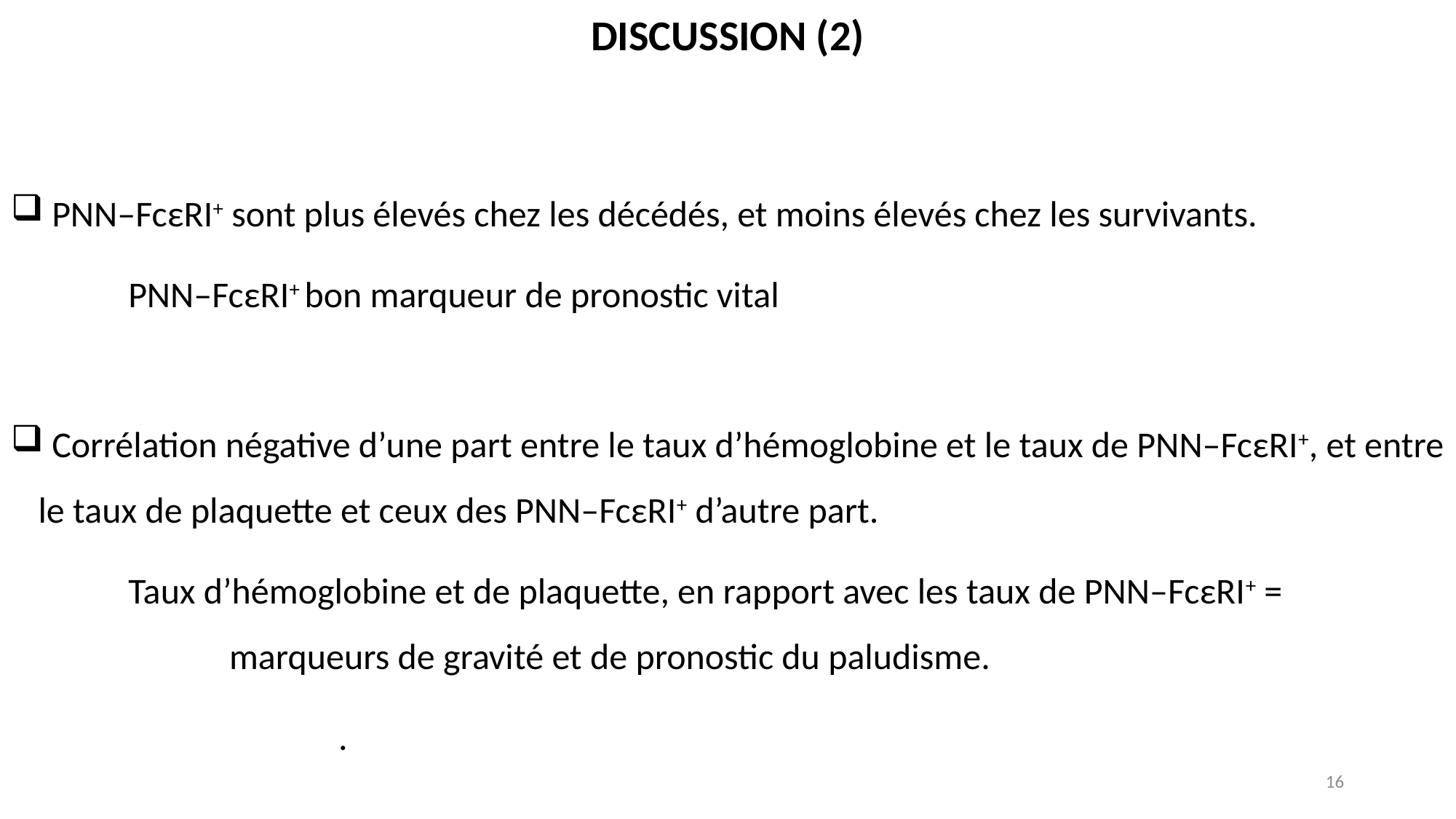

# DISCUSSION (2)

 PNN–FcεRI+ sont plus élevés chez les décédés, et moins élevés chez les survivants.
	 PNN–FcεRI+ bon marqueur de pronostic vital

 Corrélation négative d’une part entre le taux d’hémoglobine et le taux de PNN–FcεRI+, et entre le taux de plaquette et ceux des PNN–FcεRI+ d’autre part.
	 Taux d’hémoglobine et de plaquette, en rapport avec les taux de PNN–FcεRI+ = 				marqueurs de gravité et de pronostic du paludisme.
			.
16